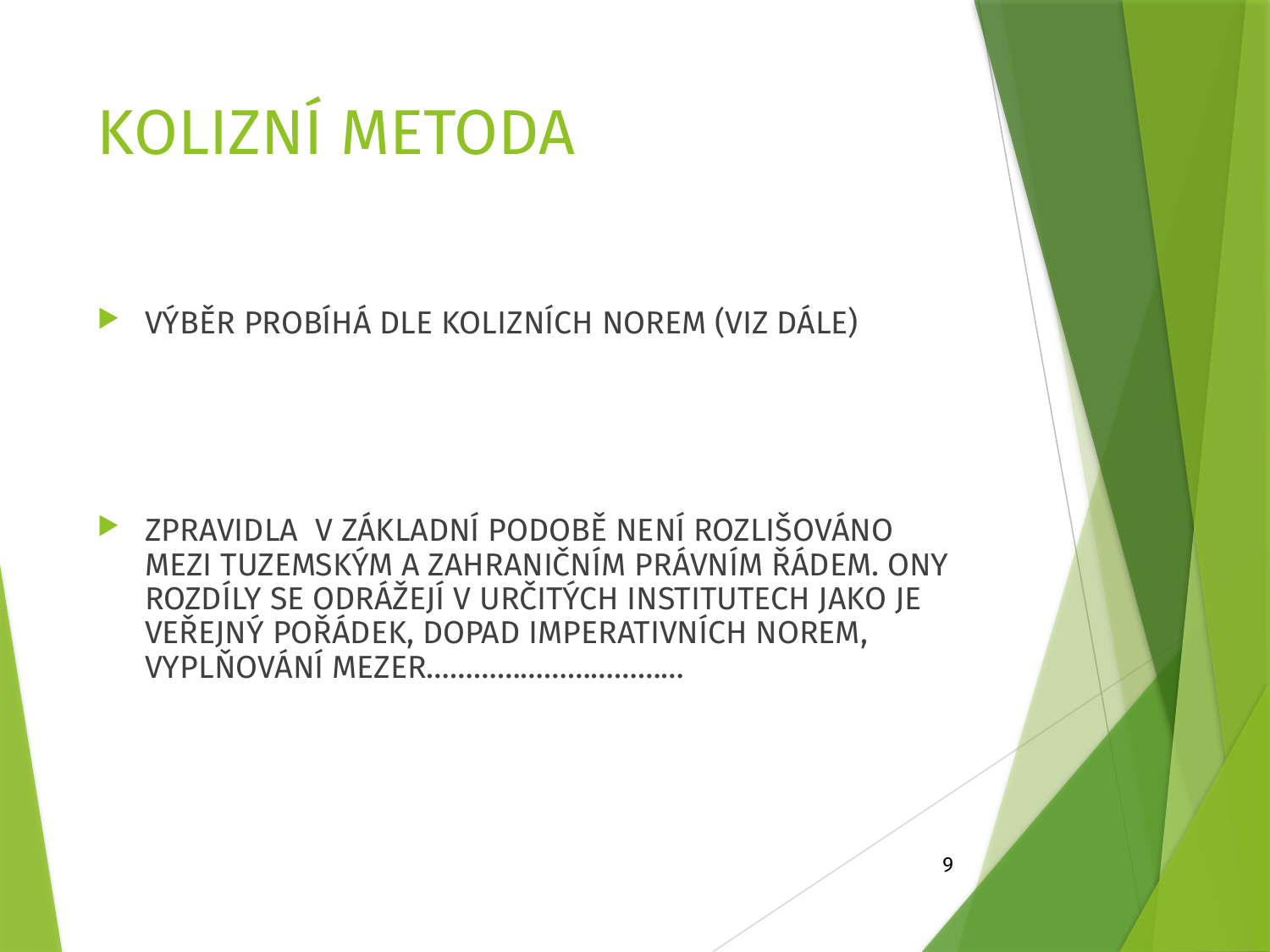

# KOLIZNÍ METODA
VÝBĚR PROBÍHÁ DLE KOLIZNÍCH NOREM (VIZ DÁLE)

ZPRAVIDLA  V ZÁKLADNÍ PODOBĚ NENÍ ROZLIŠOVÁNO MEZI TUZEMSKÝM A ZAHRANIČNÍM PRÁVNÍM ŘÁDEM. ONY ROZDÍLY SE ODRÁŽEJÍ V URČITÝCH INSTITUTECH JAKO JE VEŘEJNÝ POŘÁDEK, DOPAD IMPERATIVNÍCH NOREM, VYPLŇOVÁNÍ MEZER……………………………

9